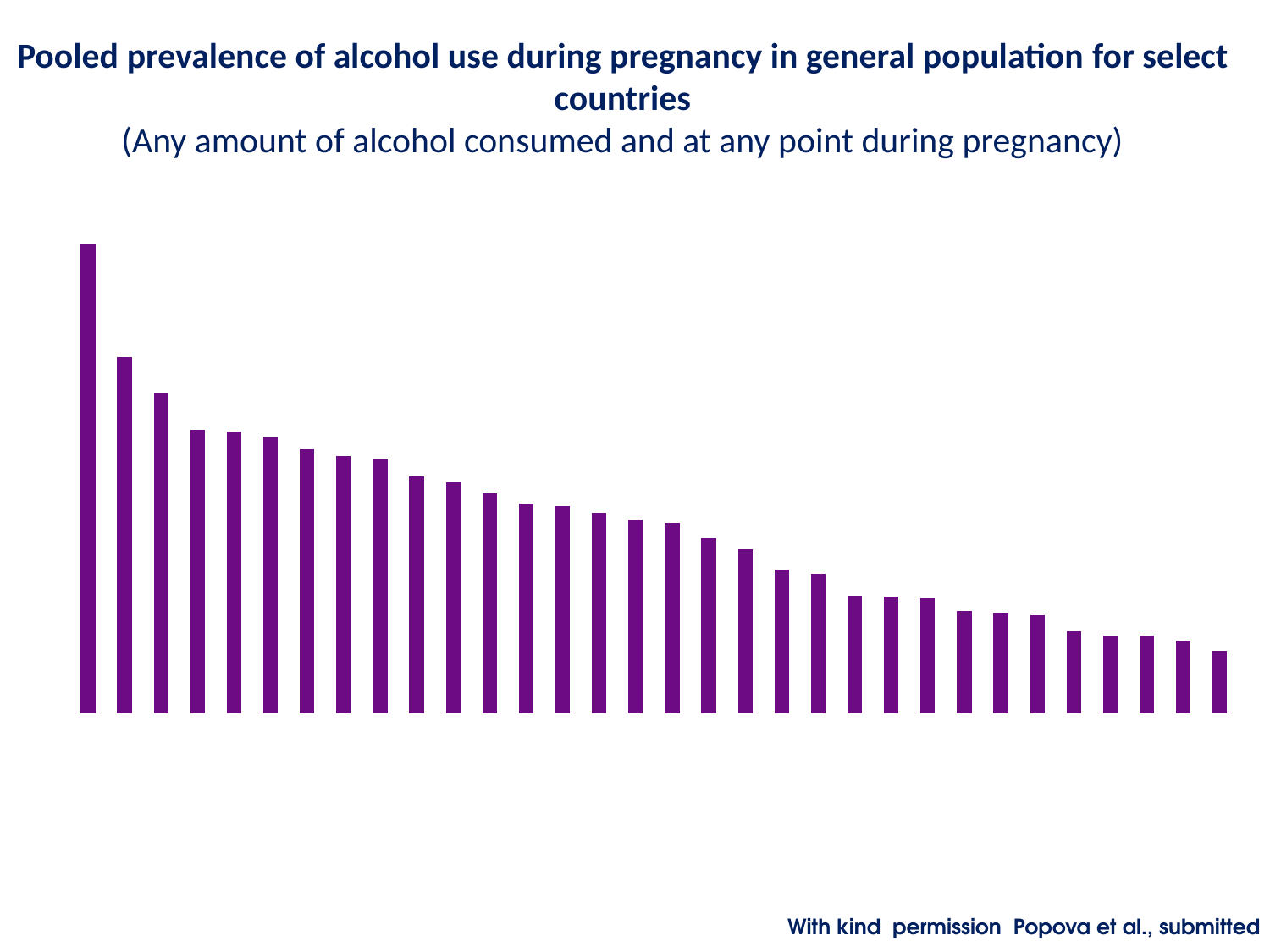

Pooled prevalence of alcohol use during pregnancy in general population for select countries
(Any amount of alcohol consumed and at any point during pregnancy)

### Chart

| Category |  |
|---|---|
| Ireland* | 0.604 |
| Denmark* | 0.458 |
| United Kingdom* | 0.413 |
| Russian Federation* | 0.365 |
| Czech Republic | 0.363 |
| Australia* | 0.356 |
| Ukraine* | 0.34 |
| Italy* | 0.331 |
| Switzerland* | 0.327 |
| Hungary | 0.305 |
| Portugal | 0.297 |
| Romania | 0.283 |
| France* | 0.27 |
| New Zealand* | 0.267 |
| Germany* | 0.258 |
| Lithuania* | 0.25 |
| Poland | 0.245 |
| Norway* | 0.226 |
| Greece | 0.211 |
| Zambia* | 0.185 |
| Netherlands* | 0.18 |
| Brazil* | 0.152 |
| Spain | 0.15 |
| United States of America* | 0.148 |
| South Africa* | 0.132 |
| Ghana* | 0.13 |
| Croatia* | 0.127 |
| Chile | 0.106 |
| Canada* | 0.1 |
| Venezuela | 0.1 |
| Sweden | 0.094 |
| Nigeria* | 0.081 |
*The prevalence for countries with an asterisk are based on actual data

With kind  permission  Popova et al., submitted